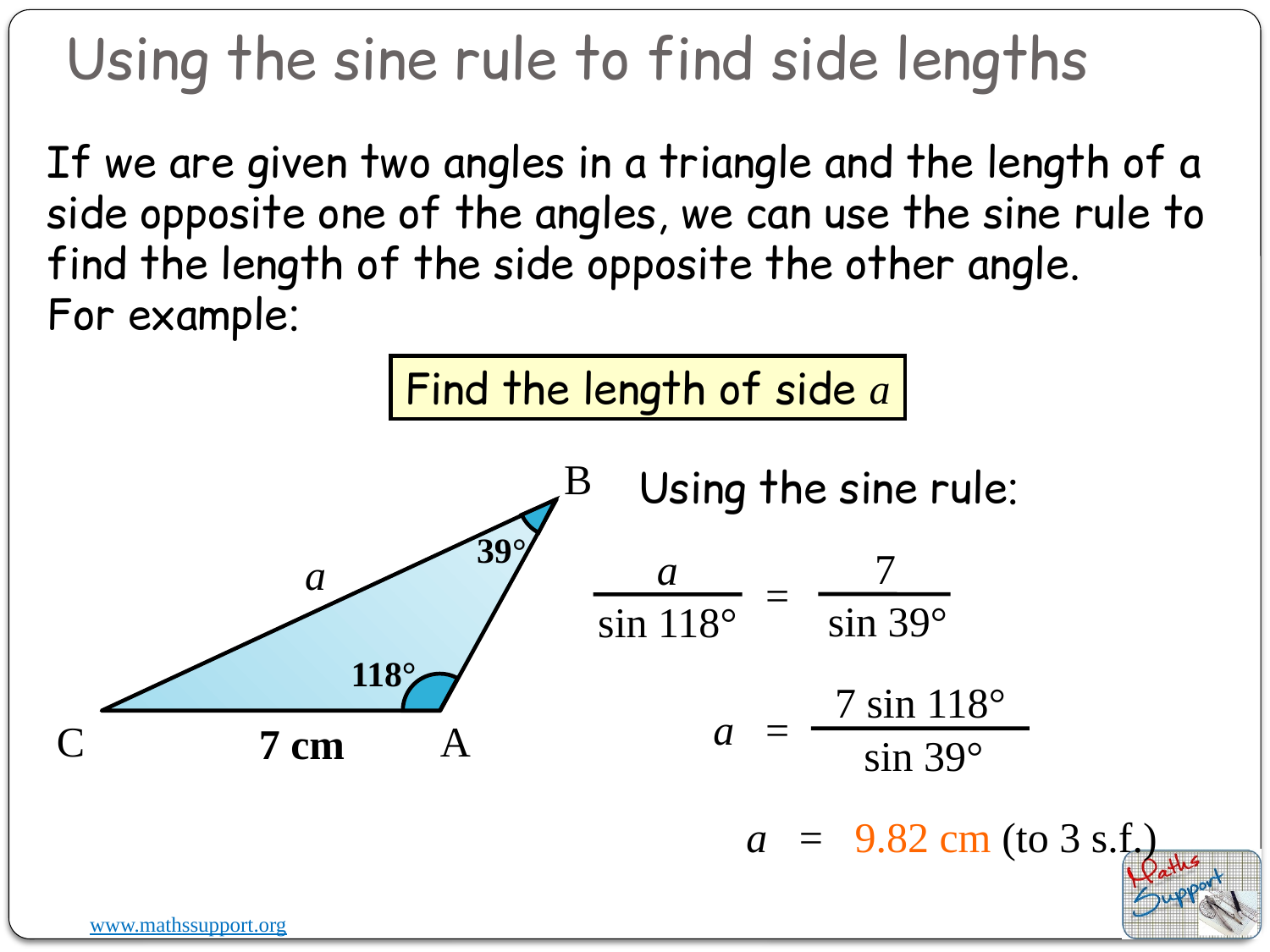

Using the sine rule to find side lengths
If we are given two angles in a triangle and the length of a side opposite one of the angles, we can use the sine rule to find the length of the side opposite the other angle.
For example:
Find the length of side a
B

39°
a
118°

7 cm
C
A
Using the sine rule:
7
a
sin 118°

=
sin 39°

7 sin 118°
sin 39°

a
=
a   =   9.82 cm (to 3 s.f.)